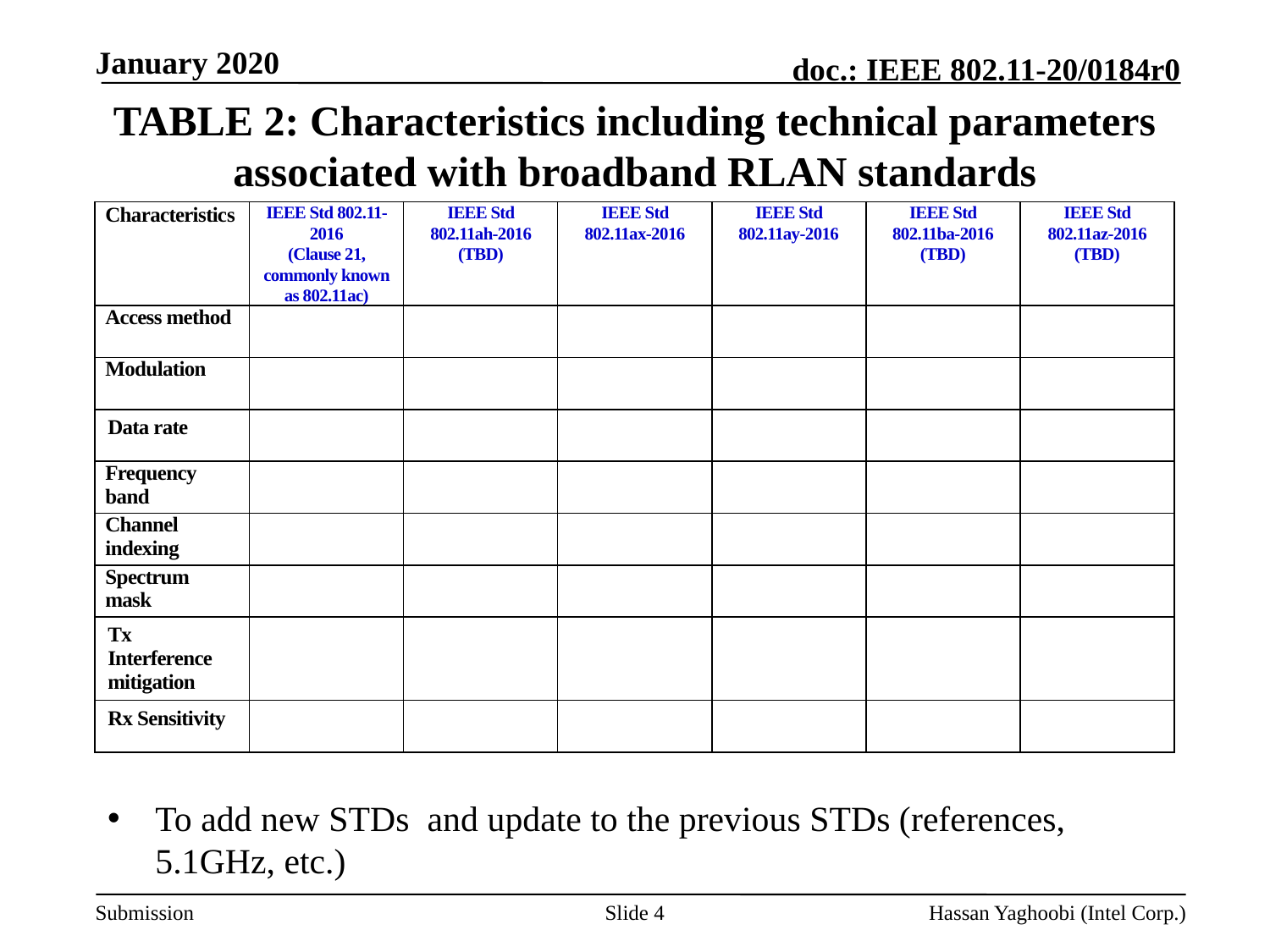

January 2020
# TABLE 2: Characteristics including technical parameters associated with broadband RLAN standards
| Characteristics | IEEE Std 802.11-2016 (Clause 21, commonly known as 802.11ac) | IEEE Std 802.11ah-2016 (TBD) | IEEE Std 802.11ax-2016 | IEEE Std 802.11ay-2016 | IEEE Std 802.11ba-2016 (TBD) | IEEE Std 802.11az-2016 (TBD) |
| --- | --- | --- | --- | --- | --- | --- |
| Access method |  |  |  |  |  |  |
| Modulation |  |  |  |  |  |  |
| Data rate |  |  |  |  |  |  |
| Frequency band |  |  |  |  |  |  |
| Channel indexing |  |  |  |  |  |  |
| Spectrum mask |  |  |  |  |  |  |
| Tx Interference mitigation |  |  |  |  |  |  |
| Rx Sensitivity |  |  |  |  |  |  |
To add new STDs  and update to the previous STDs (references, 5.1GHz, etc.)
Slide 4
Hassan Yaghoobi (Intel Corp.)